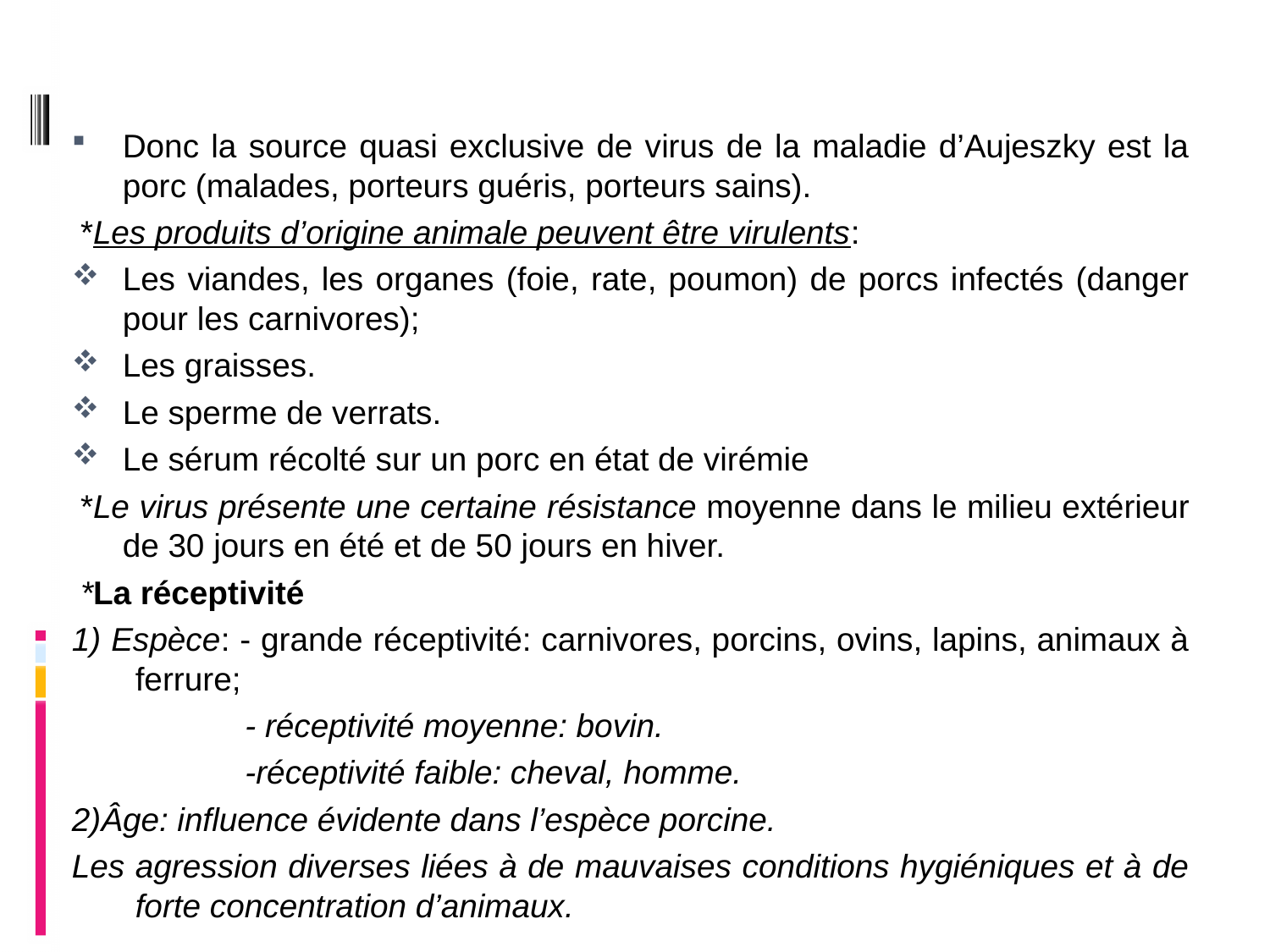

Donc la source quasi exclusive de virus de la maladie d’Aujeszky est la porc (malades, porteurs guéris, porteurs sains).
*Les produits d’origine animale peuvent être virulents:
Les viandes, les organes (foie, rate, poumon) de porcs infectés (danger pour les carnivores);
Les graisses.
Le sperme de verrats.
Le sérum récolté sur un porc en état de virémie
*Le virus présente une certaine résistance moyenne dans le milieu extérieur de 30 jours en été et de 50 jours en hiver.
*La réceptivité
1) Espèce: - grande réceptivité: carnivores, porcins, ovins, lapins, animaux à ferrure;
                   - réceptivité moyenne: bovin.
                   -réceptivité faible: cheval, homme.
2)Âge: influence évidente dans l’espèce porcine.
Les agression diverses liées à de mauvaises conditions hygiéniques et à de forte concentration d’animaux.